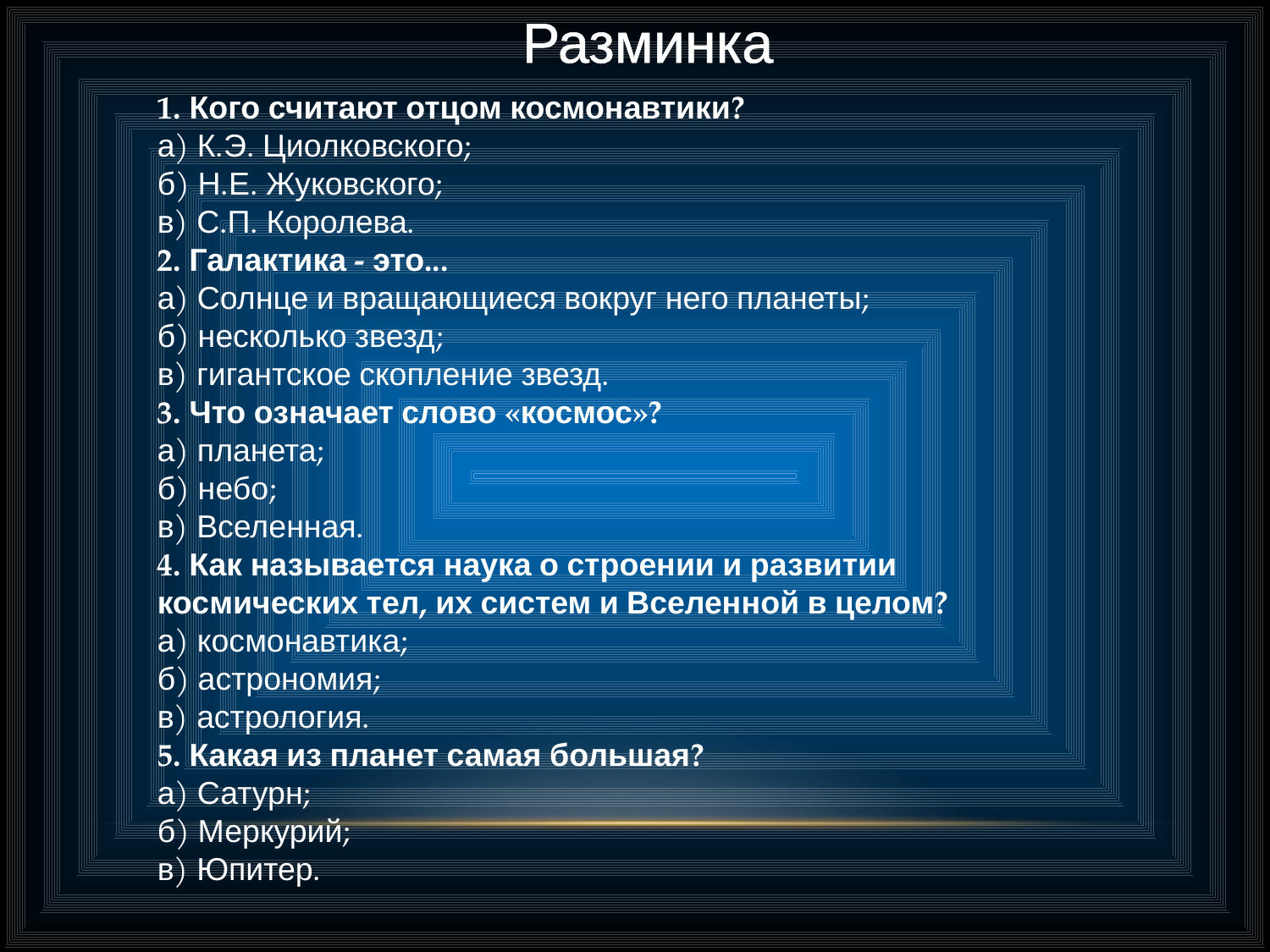

Разминка
1. Кого считают отцом космонавтики?
а) К.Э. Циолковского;
б) Н.Е. Жуковского;
в) С.П. Королева.
2. Галактика - это...
а) Солнце и вращающиеся вокруг него планеты;
б) несколько звезд;
в) гигантское скопление звезд.
3. Что означает слово «космос»?
а) планета;
б) небо;
в) Вселенная.
4. Как называется наука о строении и развитии космических тел, их систем и Вселенной в целом?
а) космонавтика;
б) астрономия;
в) астрология.
5. Какая из планет самая большая?
а) Сатурн;
б) Меркурий;
в) Юпитер.